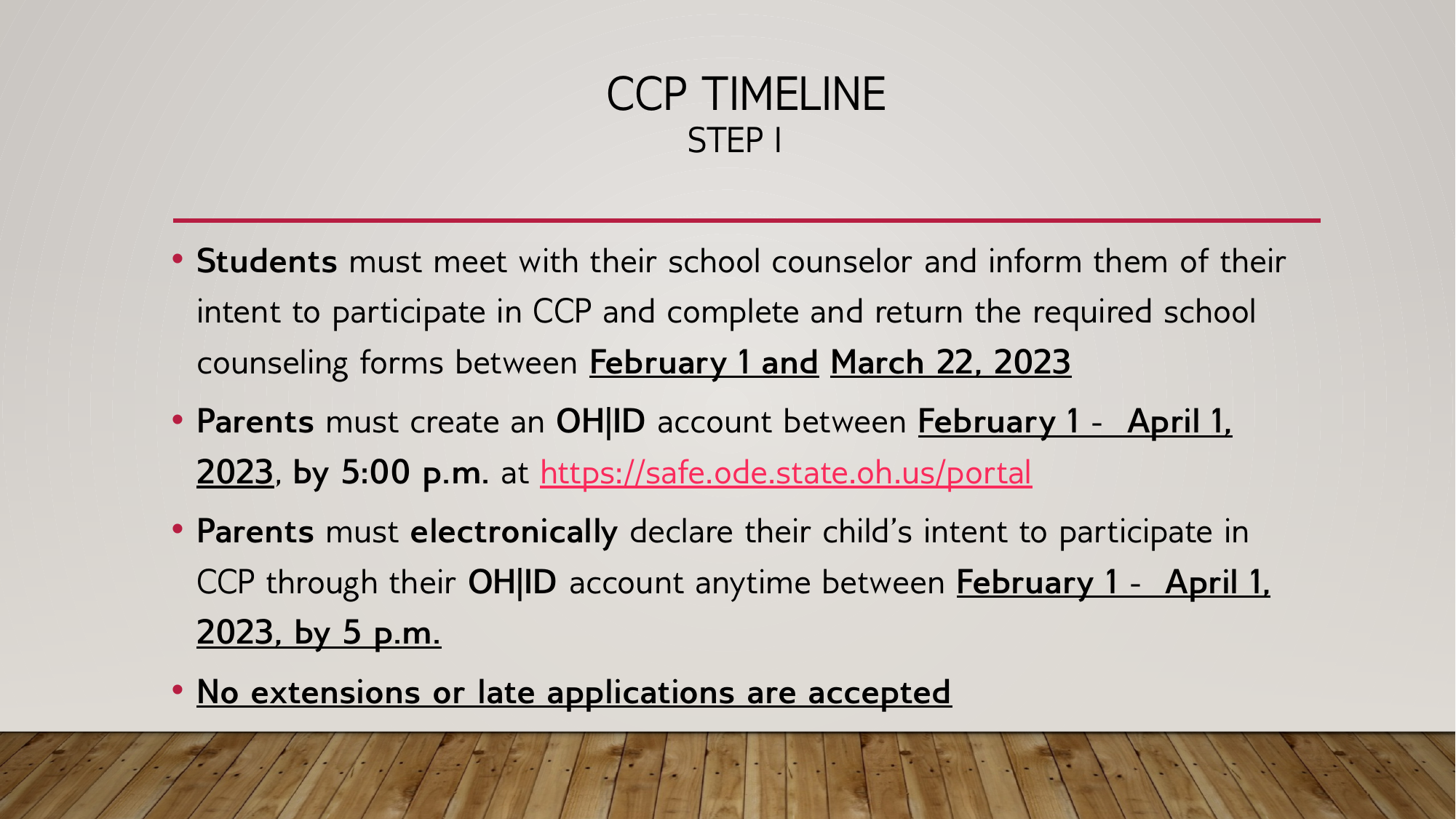

# Ccp Timeline STEP I
Students must meet with their school counselor and inform them of their intent to participate in CCP and complete and return the required school counseling forms between February 1 and March 22, 2023
Parents must create an OH|ID account between February 1 -  April 1, 2023, by 5:00 p.m. at https://safe.ode.state.oh.us/portal
Parents must electronically declare their child’s intent to participate in CCP through their OH|ID account anytime between February 1 -  April 1, 2023, by 5 p.m.
No extensions or late applications are accepted